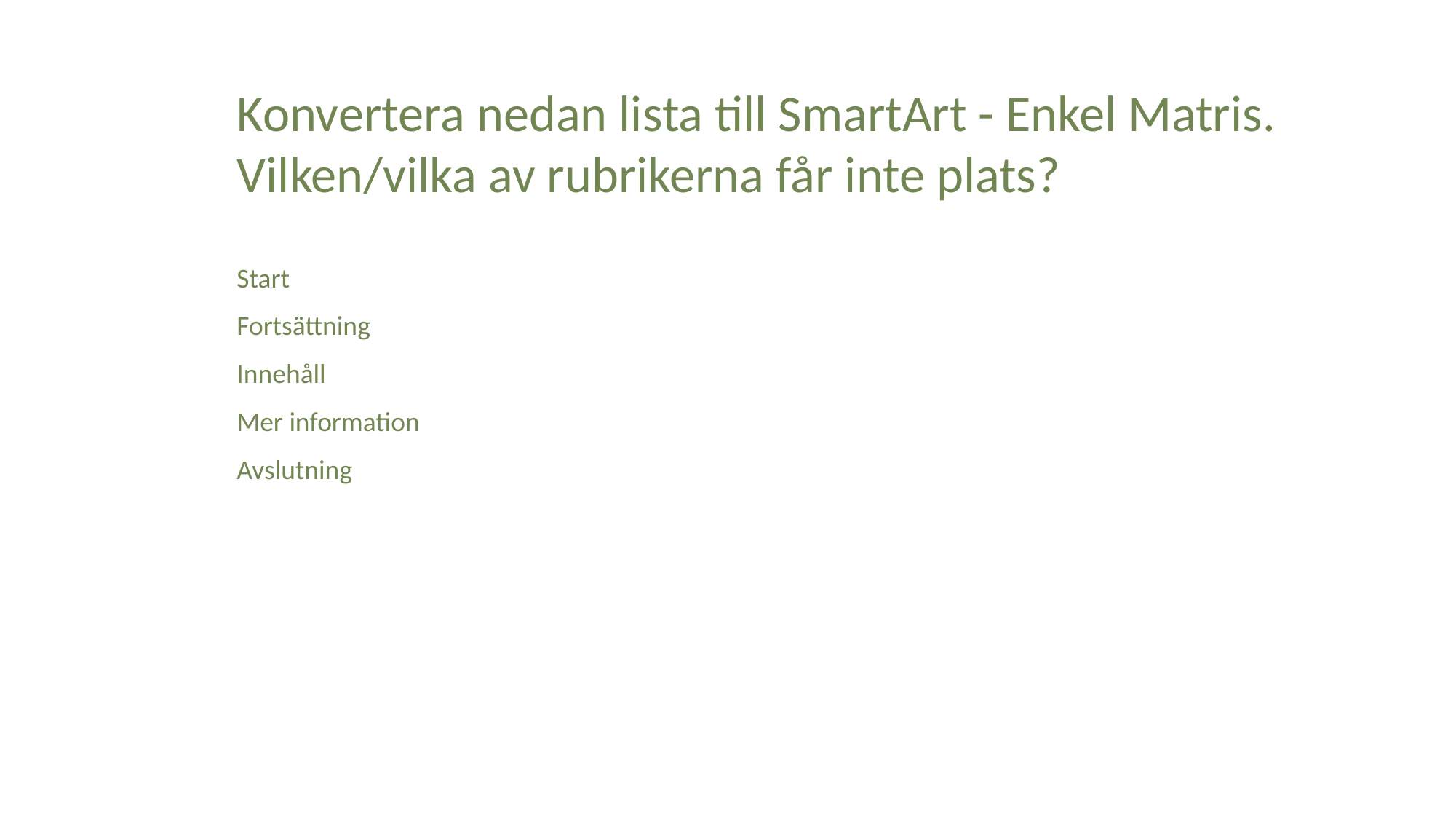

Konvertera nedan lista till SmartArt - Enkel Matris.
Vilken/vilka av rubrikerna får inte plats?
Start
Fortsättning
Innehåll
Mer information
Avslutning